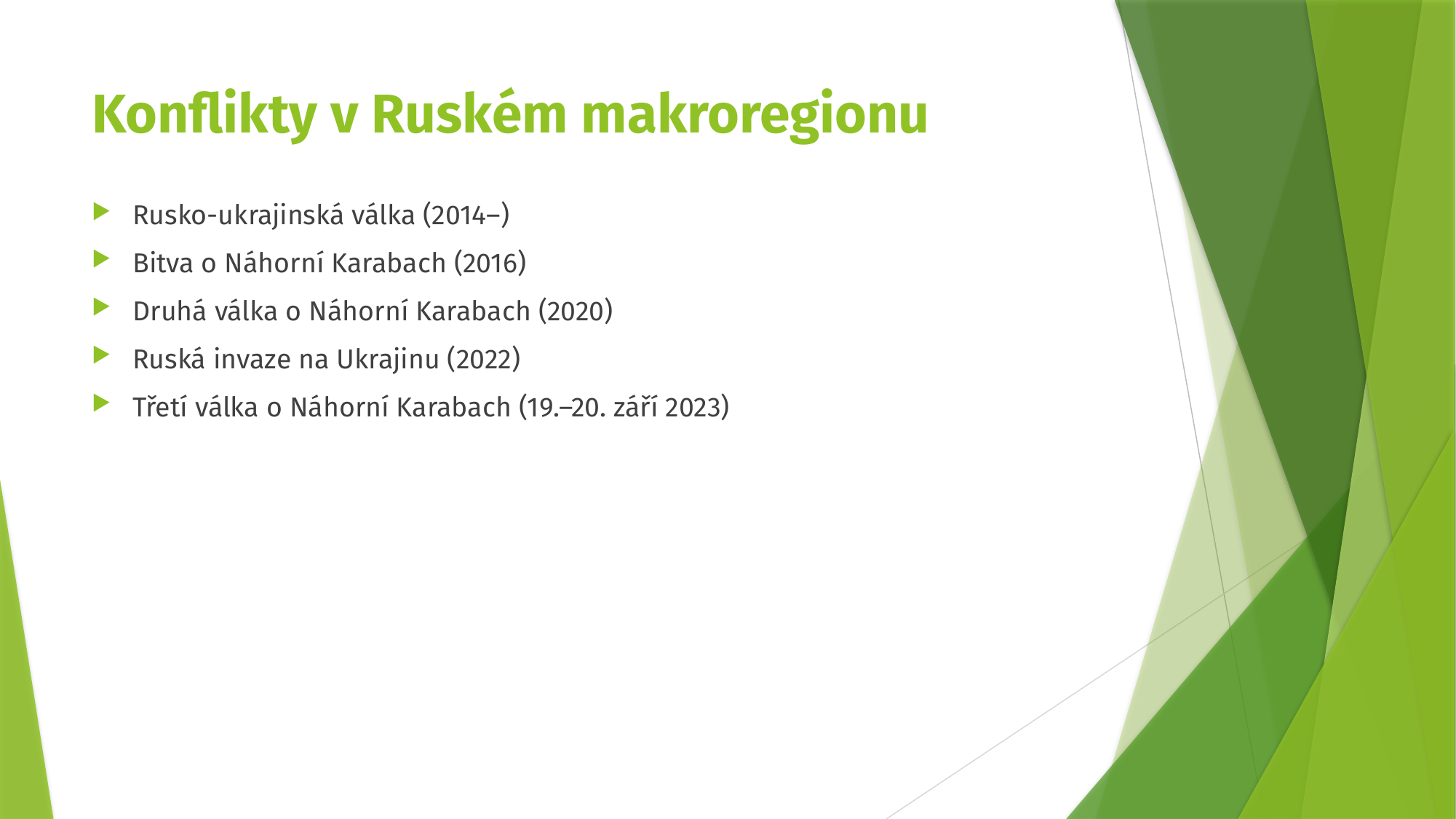

# Konflikty v Ruském makroregionu
Rusko-ukrajinská válka (2014–)
Bitva o Náhorní Karabach (2016)
Druhá válka o Náhorní Karabach (2020)
Ruská invaze na Ukrajinu (2022)
Třetí válka o Náhorní Karabach (19.–20. září 2023)